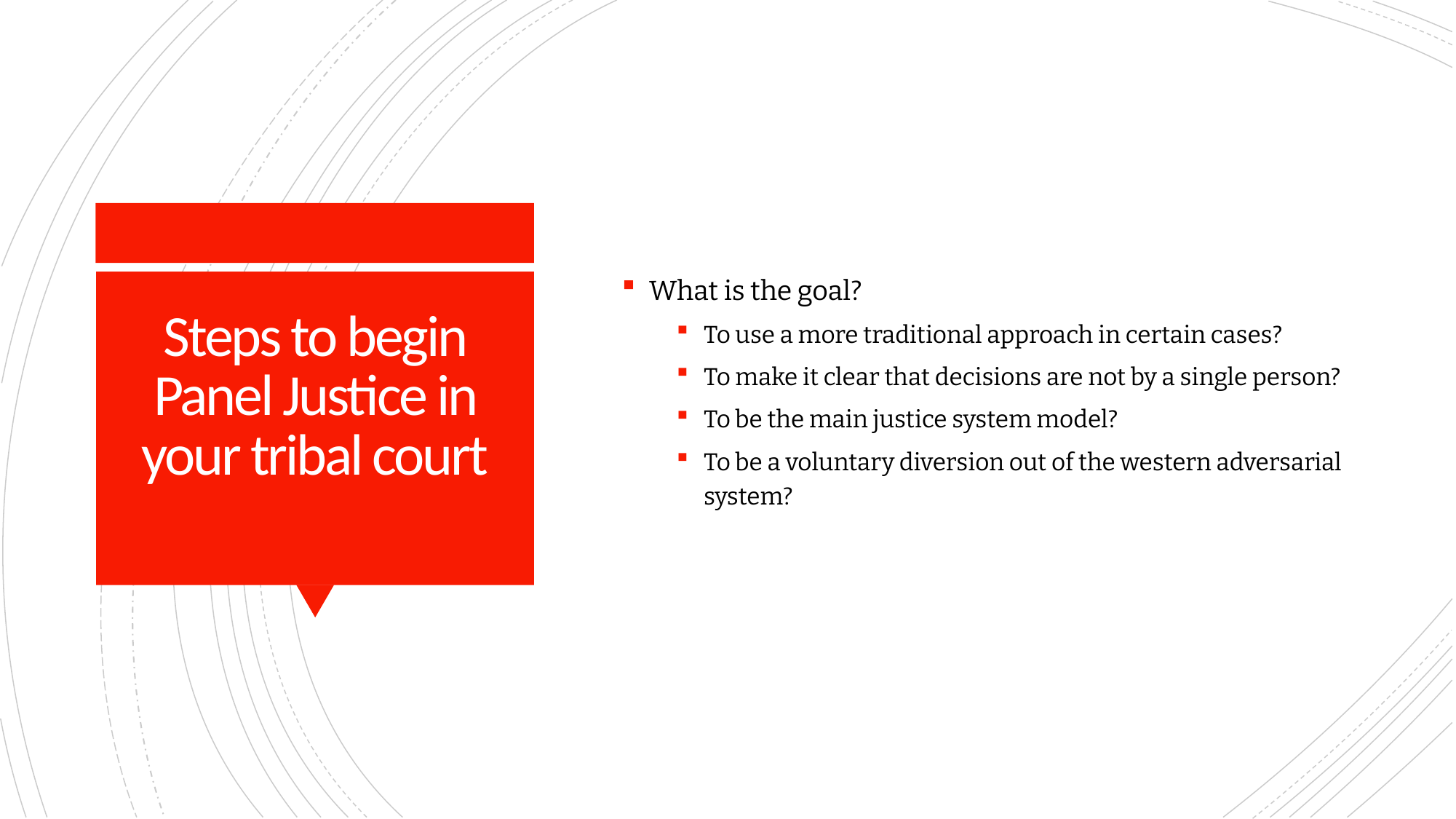

What is the goal?
To use a more traditional approach in certain cases?
To make it clear that decisions are not by a single person?
To be the main justice system model?
To be a voluntary diversion out of the western adversarial system?

# Steps to begin Panel Justice in your tribal court